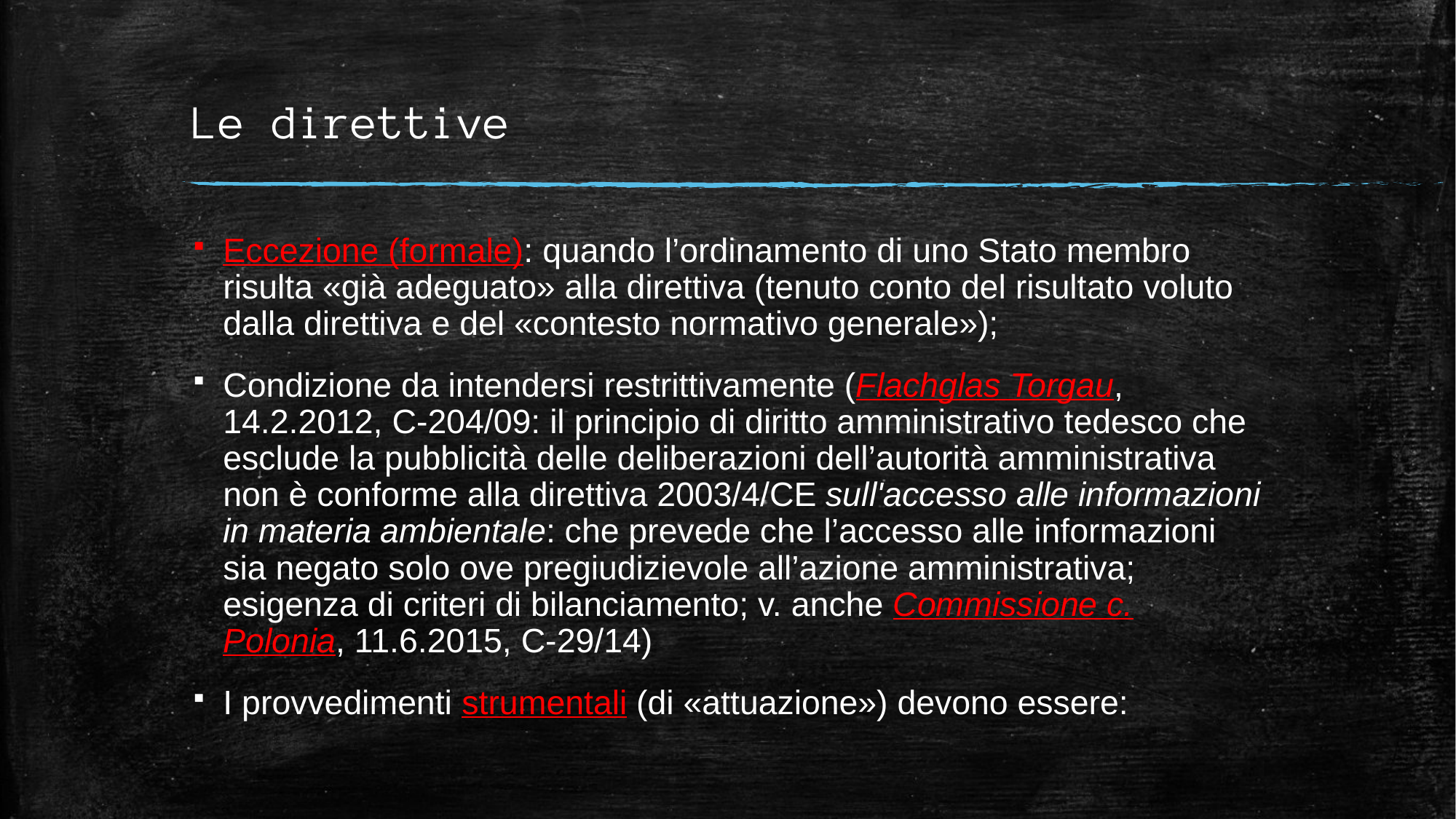

# Le direttive
Eccezione (formale): quando l’ordinamento di uno Stato membro risulta «già adeguato» alla direttiva (tenuto conto del risultato voluto dalla direttiva e del «contesto normativo generale»);
Condizione da intendersi restrittivamente (Flachglas Torgau, 14.2.2012, C-204/09: il principio di diritto amministrativo tedesco che esclude la pubblicità delle deliberazioni dell’autorità amministrativa non è conforme alla direttiva 2003/4/CE sull'accesso alle informazioni in materia ambientale: che prevede che l’accesso alle informazioni sia negato solo ove pregiudizievole all’azione amministrativa; esigenza di criteri di bilanciamento; v. anche Commissione c. Polonia, 11.6.2015, C-29/14)
I provvedimenti strumentali (di «attuazione») devono essere: